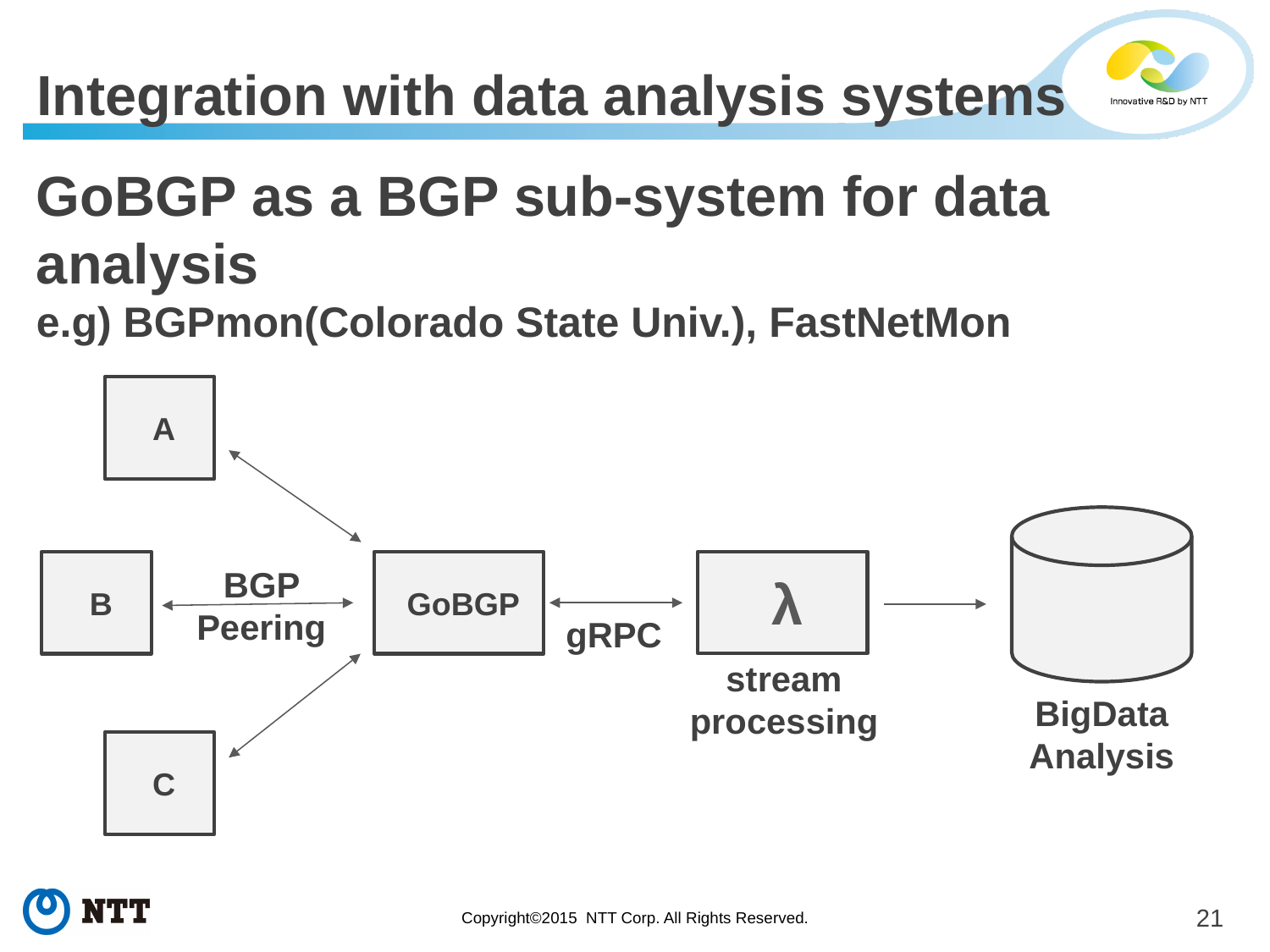

# Integration with data analysis systems
GoBGP as a BGP sub-system for data analysis
e.g) BGPmon(Colorado State Univ.), FastNetMon
 A

 λ
 B
 GoBGP
BGP Peering
gRPC
stream
processing
BigData
Analysis
 C